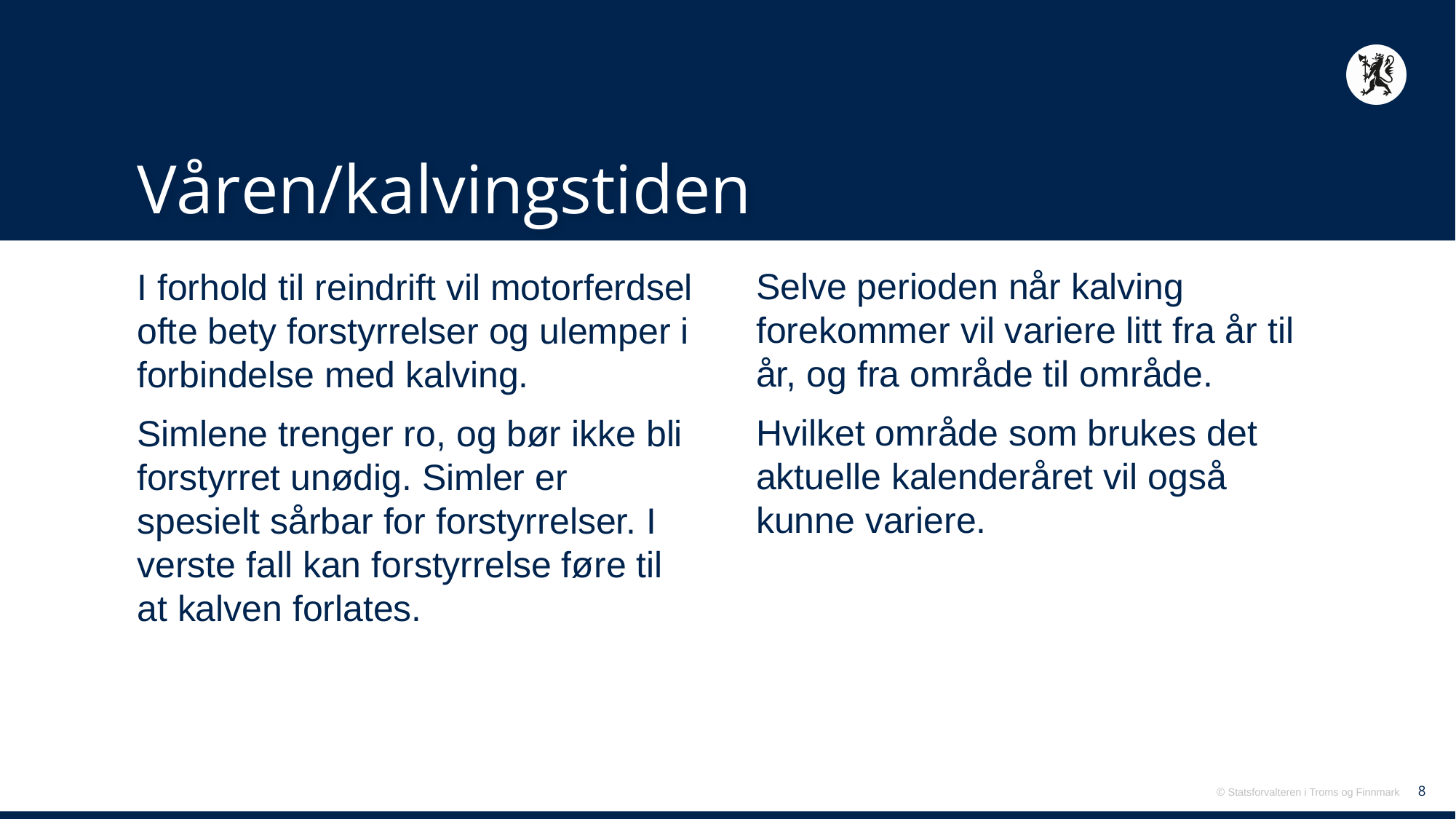

# Våren/kalvingstiden
Selve perioden når kalving forekommer vil variere litt fra år til år, og fra område til område.
Hvilket område som brukes det aktuelle kalenderåret vil også kunne variere.
I forhold til reindrift vil motorferdsel ofte bety forstyrrelser og ulemper i forbindelse med kalving.
Simlene trenger ro, og bør ikke bli forstyrret unødig. Simler er spesielt sårbar for forstyrrelser. I verste fall kan forstyrrelse føre til at kalven forlates.